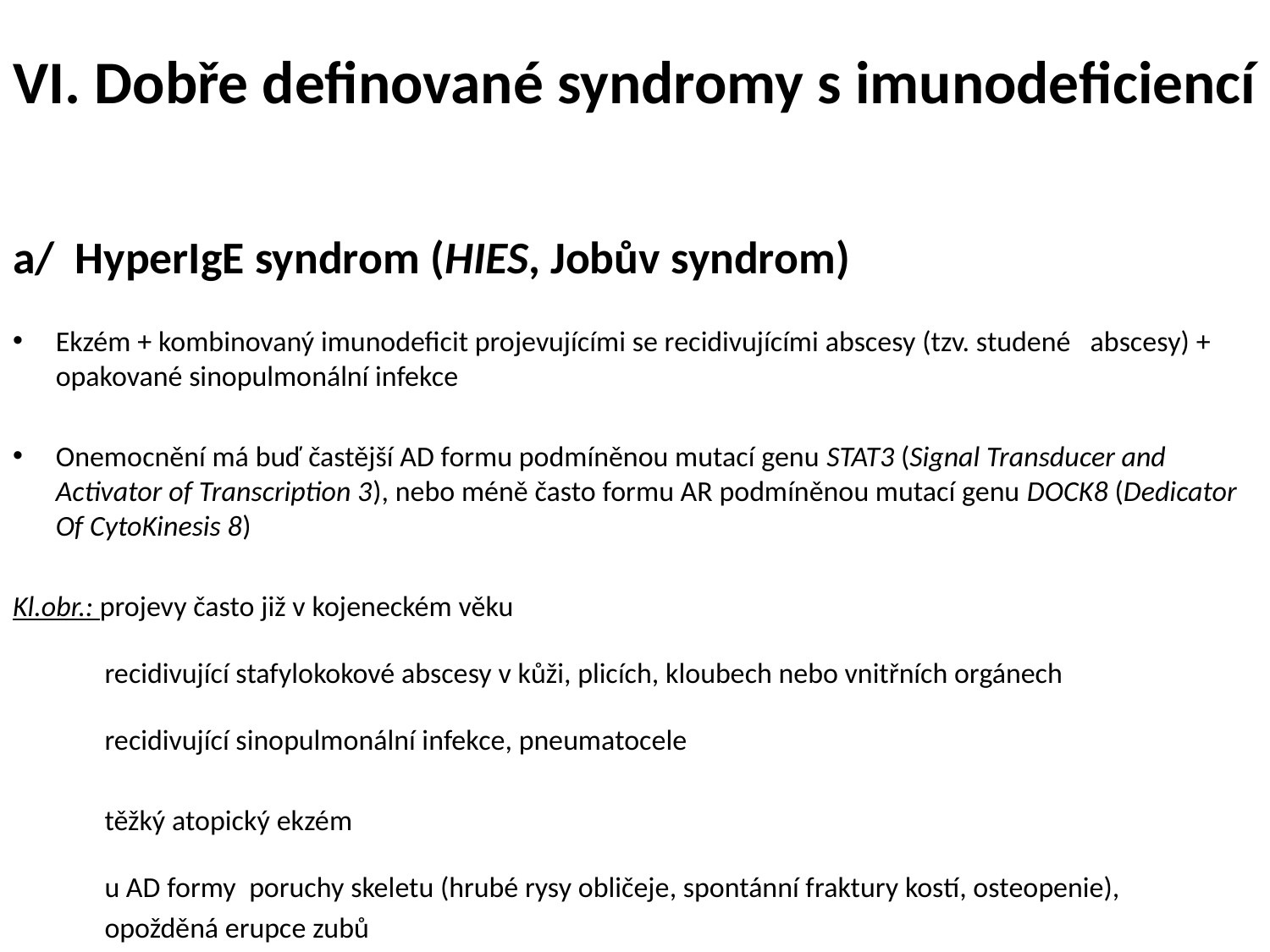

# VI. Dobře definované syndromy s imunodeficiencí
a/  HyperIgE syndrom (HIES, Jobův syndrom)

Ekzém + kombinovaný imunodeficit projevujícími se recidivujícími abscesy (tzv. studené   abscesy) + opakované sinopulmonální infekce

Onemocnění má buď častější AD formu podmíněnou mutací genu STAT3 (Signal Transducer and Activator of Transcription 3), nebo méně často formu AR podmíněnou mutací genu DOCK8 (Dedicator Of CytoKinesis 8)

Kl.obr.: projevy často již v kojeneckém věku

              recidivující stafylokokové abscesy v kůži, plicích, kloubech nebo vnitřních orgánech

              recidivující sinopulmonální infekce, pneumatocele

              těžký atopický ekzém

              u AD formy  poruchy skeletu (hrubé rysy obličeje, spontánní fraktury kostí, osteopenie),
              opožděná erupce zubů